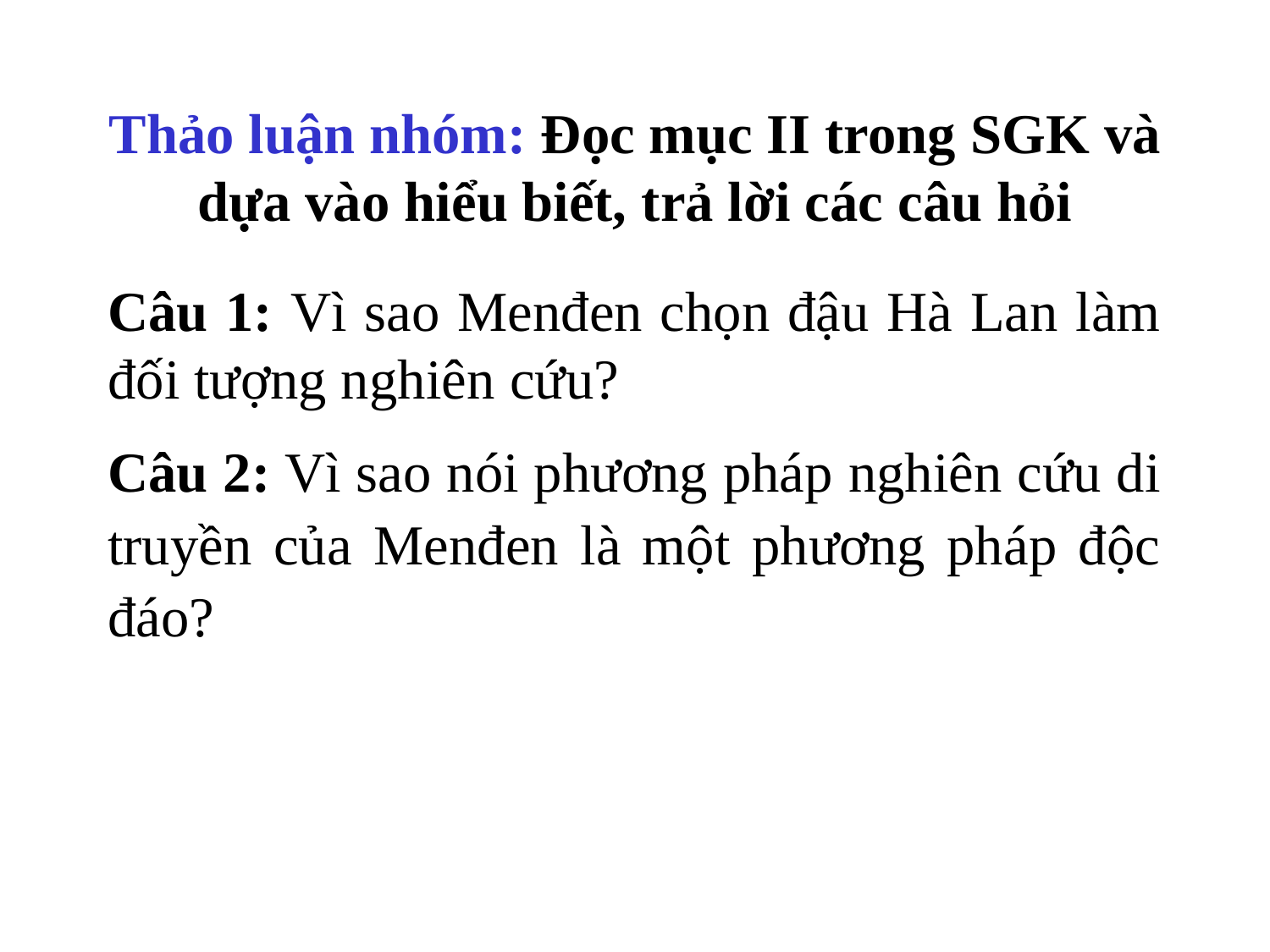

Thảo luận nhóm: Đọc mục II trong SGK và dựa vào hiểu biết, trả lời các câu hỏi

Câu 1: Vì sao Menđen chọn đậu Hà Lan làm đối tượng nghiên cứu?

Câu 2: Vì sao nói phương pháp nghiên cứu di truyền của Menđen là một phương pháp độc đáo?